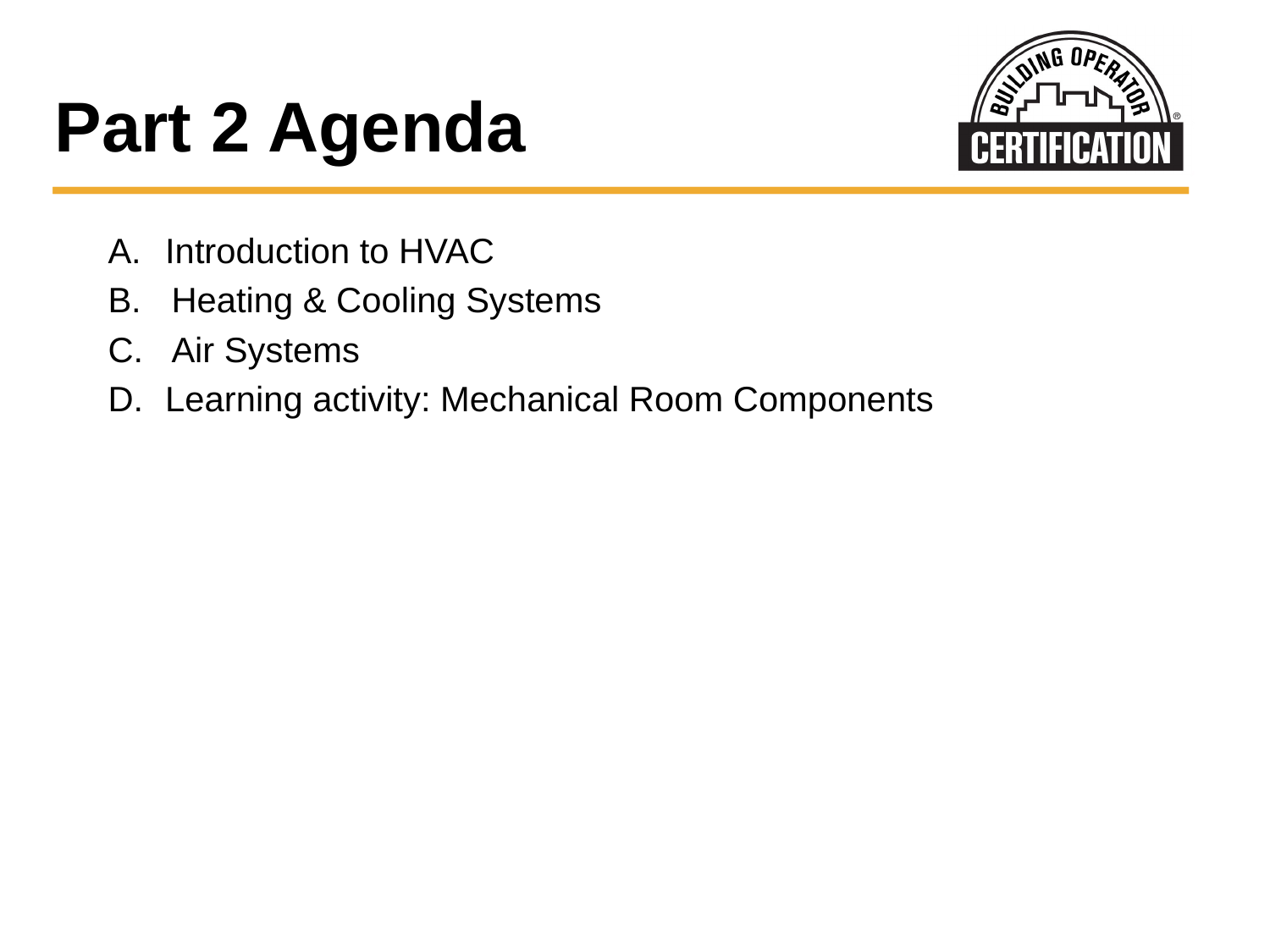

# Part 2 Agenda

A.	 Introduction to HVAC
Heating & Cooling Systems
Air Systems
D.	 Learning activity: Mechanical Room Components